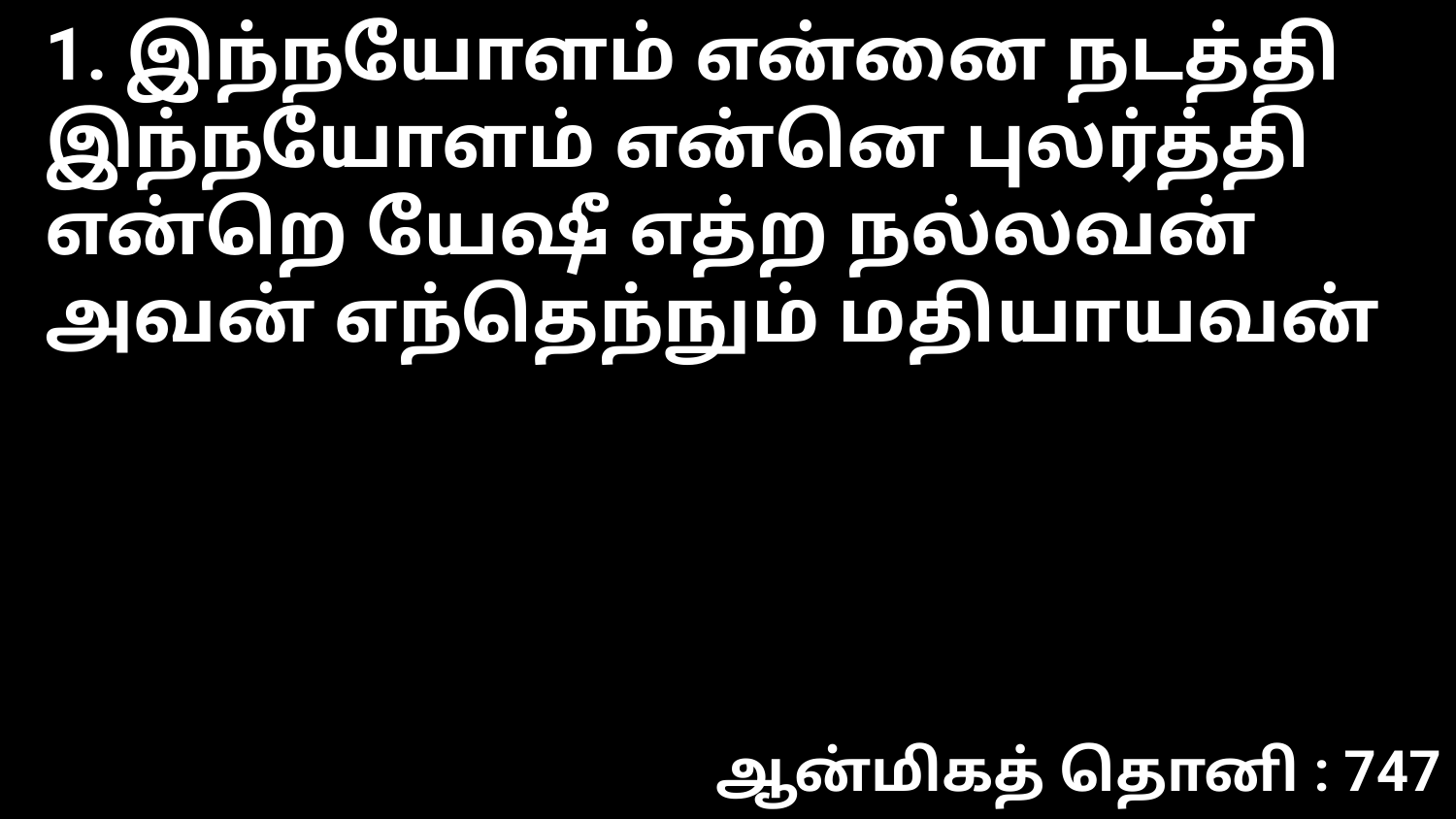

1. இந்நயோளம் என்னை நடத்தி
இந்நயோளம் என்னெ புலர்த்தி
என்றெ யேஷீ எத்ற நல்லவன்
அவன் எந்தெந்நும் மதியாயவன்

ஆன்மிகத் தொனி : 747